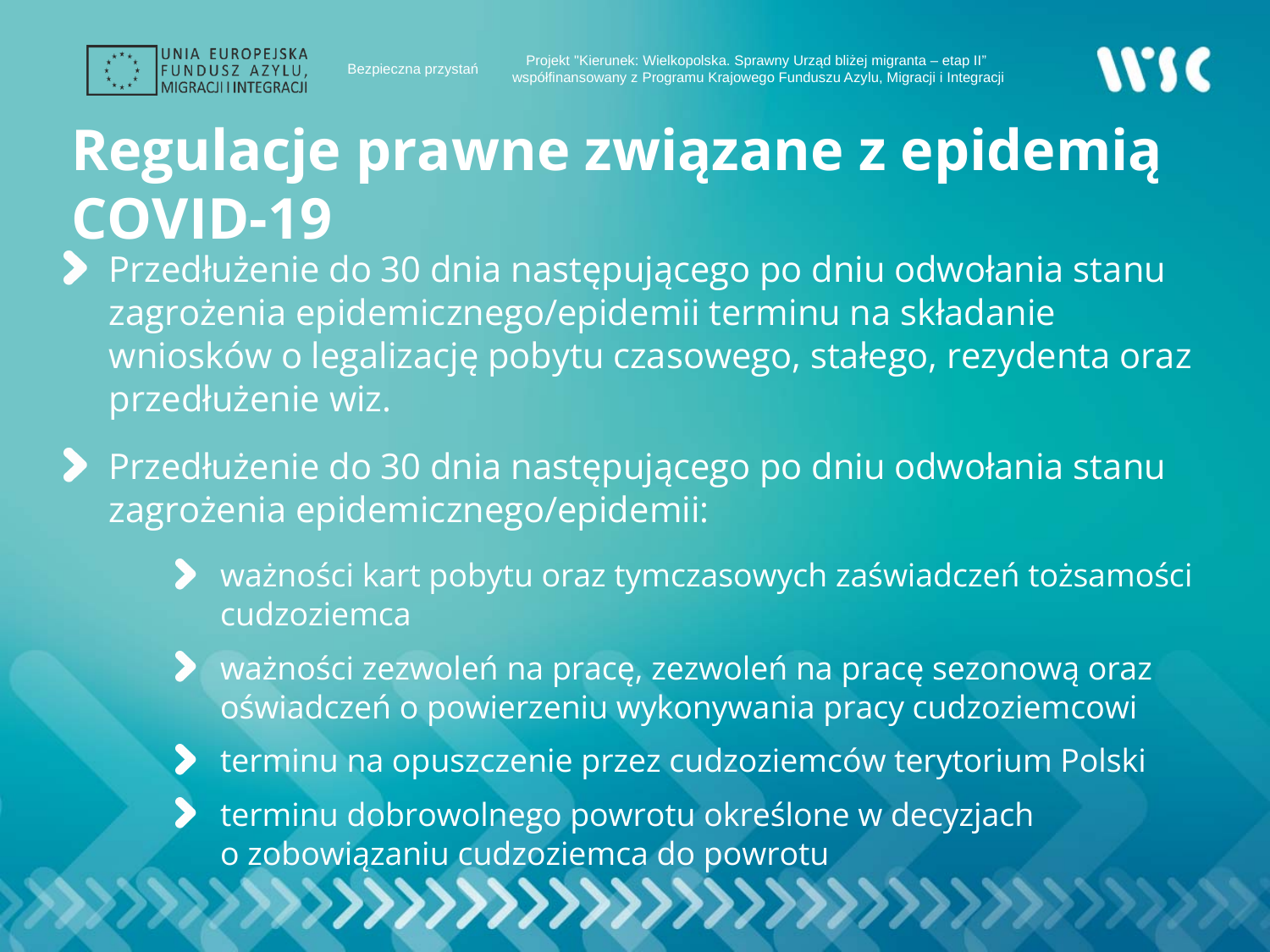

# Regulacje prawne związane z epidemią COVID-19
Przedłużenie do 30 dnia następującego po dniu odwołania stanu zagrożenia epidemicznego/epidemii terminu na składanie wniosków o legalizację pobytu czasowego, stałego, rezydenta oraz przedłużenie wiz.
Przedłużenie do 30 dnia następującego po dniu odwołania stanu zagrożenia epidemicznego/epidemii:
ważności kart pobytu oraz tymczasowych zaświadczeń tożsamości cudzoziemca
ważności zezwoleń na pracę, zezwoleń na pracę sezonową oraz oświadczeń o powierzeniu wykonywania pracy cudzoziemcowi
terminu na opuszczenie przez cudzoziemców terytorium Polski
terminu dobrowolnego powrotu określone w decyzjach o zobowiązaniu cudzoziemca do powrotu